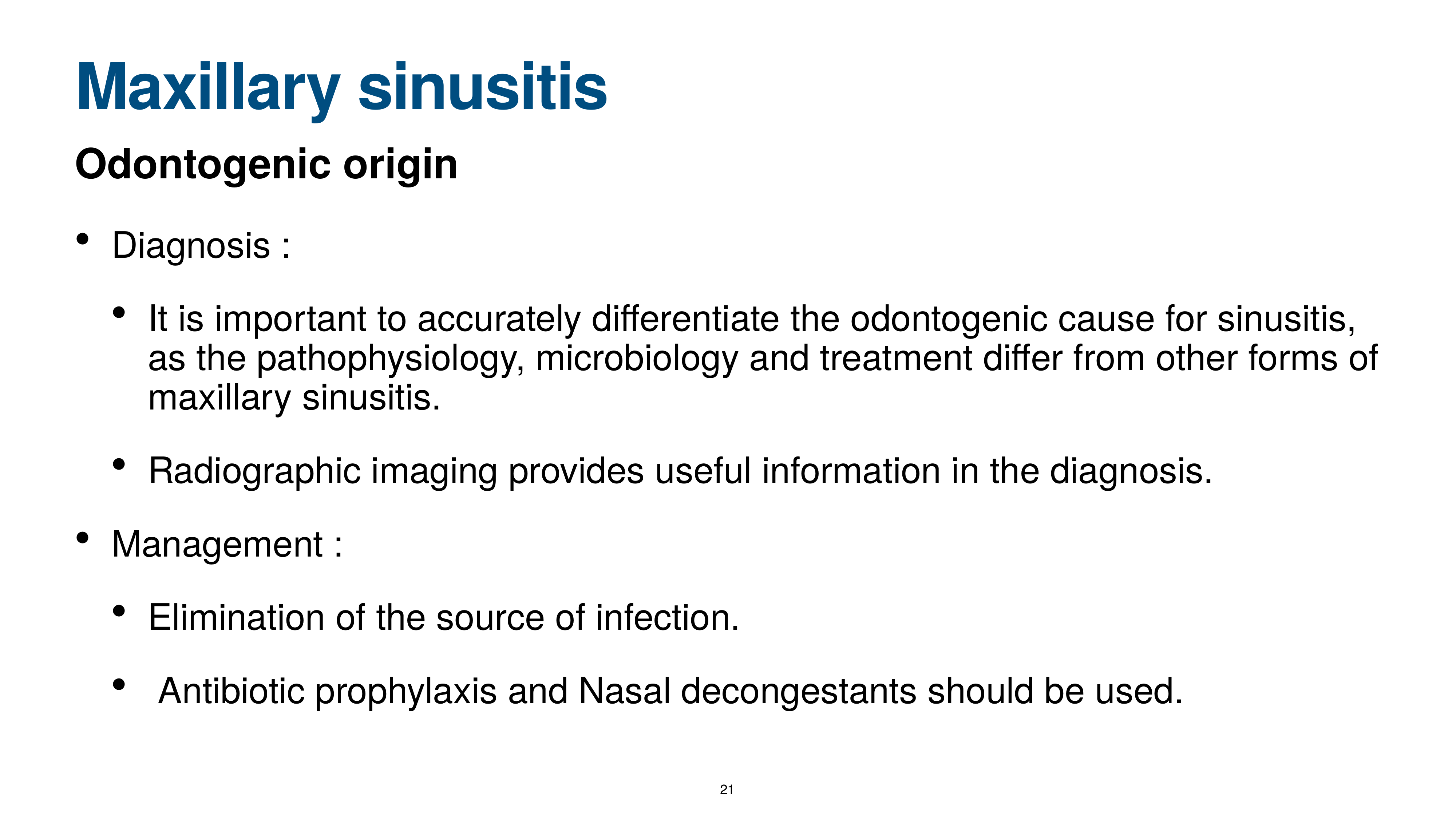

# Maxillary sinusitis
Odontogenic origin
Diagnosis :
It is important to accurately differentiate the odontogenic cause for sinusitis, as the pathophysiology, microbiology and treatment differ from other forms of maxillary sinusitis.
Radiographic imaging provides useful information in the diagnosis.
Management :
Elimination of the source of infection.
 Antibiotic prophylaxis and Nasal decongestants should be used.
21